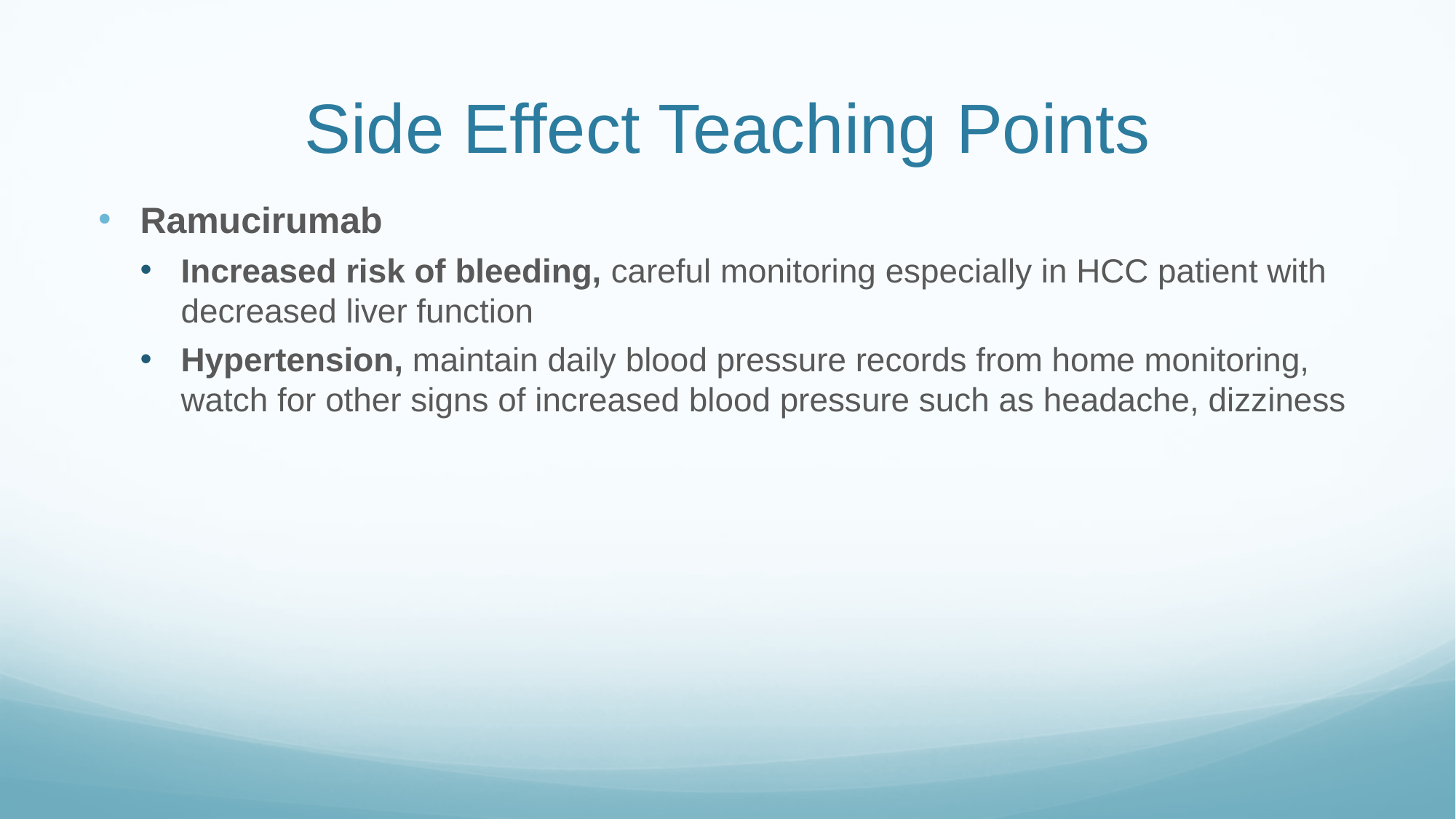

# Side Effect Teaching Points
Ramucirumab
Increased risk of bleeding, careful monitoring especially in HCC patient with decreased liver function
Hypertension, maintain daily blood pressure records from home monitoring, watch for other signs of increased blood pressure such as headache, dizziness